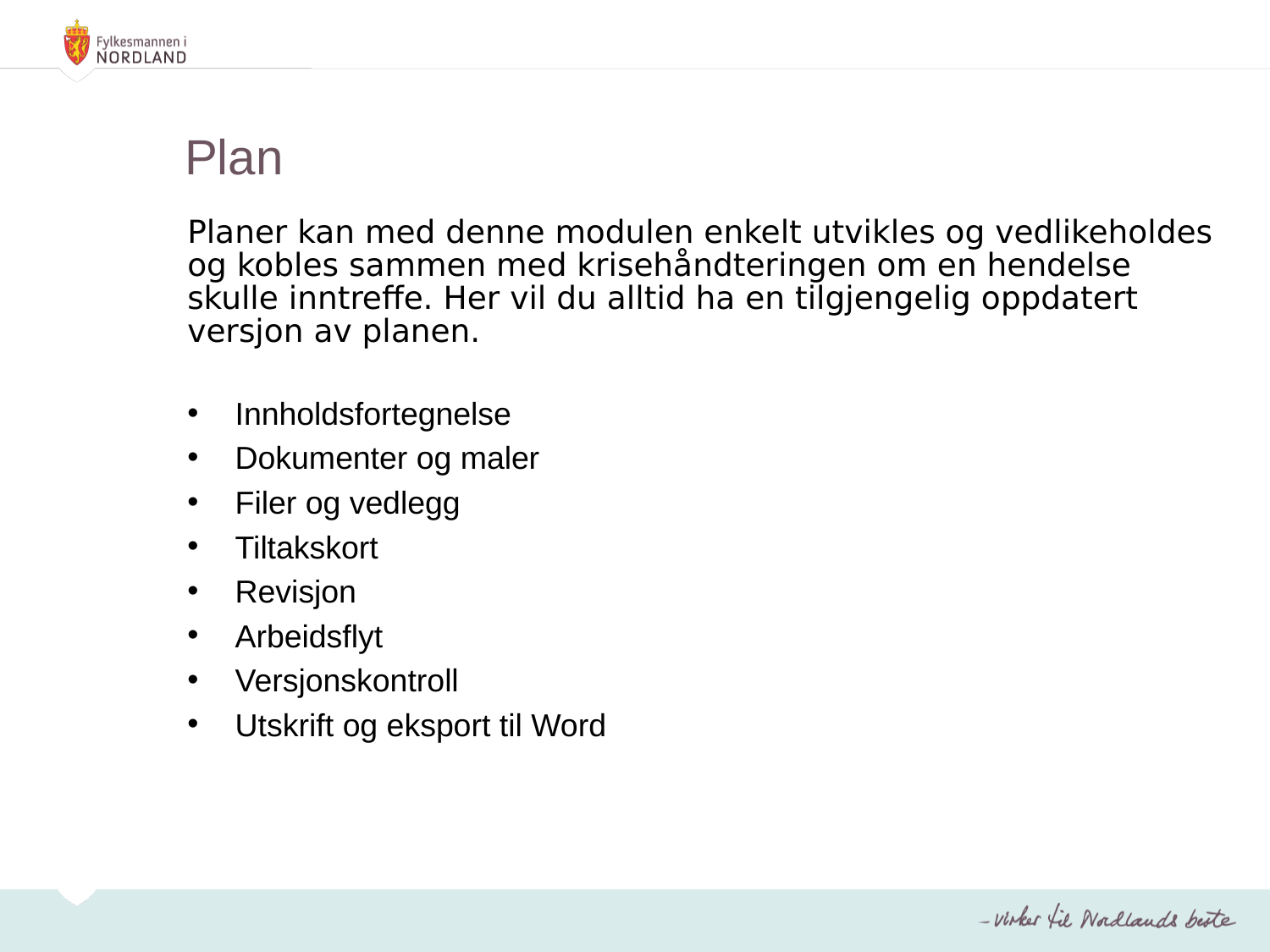

# Plan
Planer kan med denne modulen enkelt utvikles og vedlikeholdes og kobles sammen med krisehåndteringen om en hendelse skulle inntreffe. Her vil du alltid ha en tilgjengelig oppdatert versjon av planen.
Innholdsfortegnelse
Dokumenter og maler
Filer og vedlegg
Tiltakskort
Revisjon
Arbeidsflyt
Versjonskontroll
Utskrift og eksport til Word